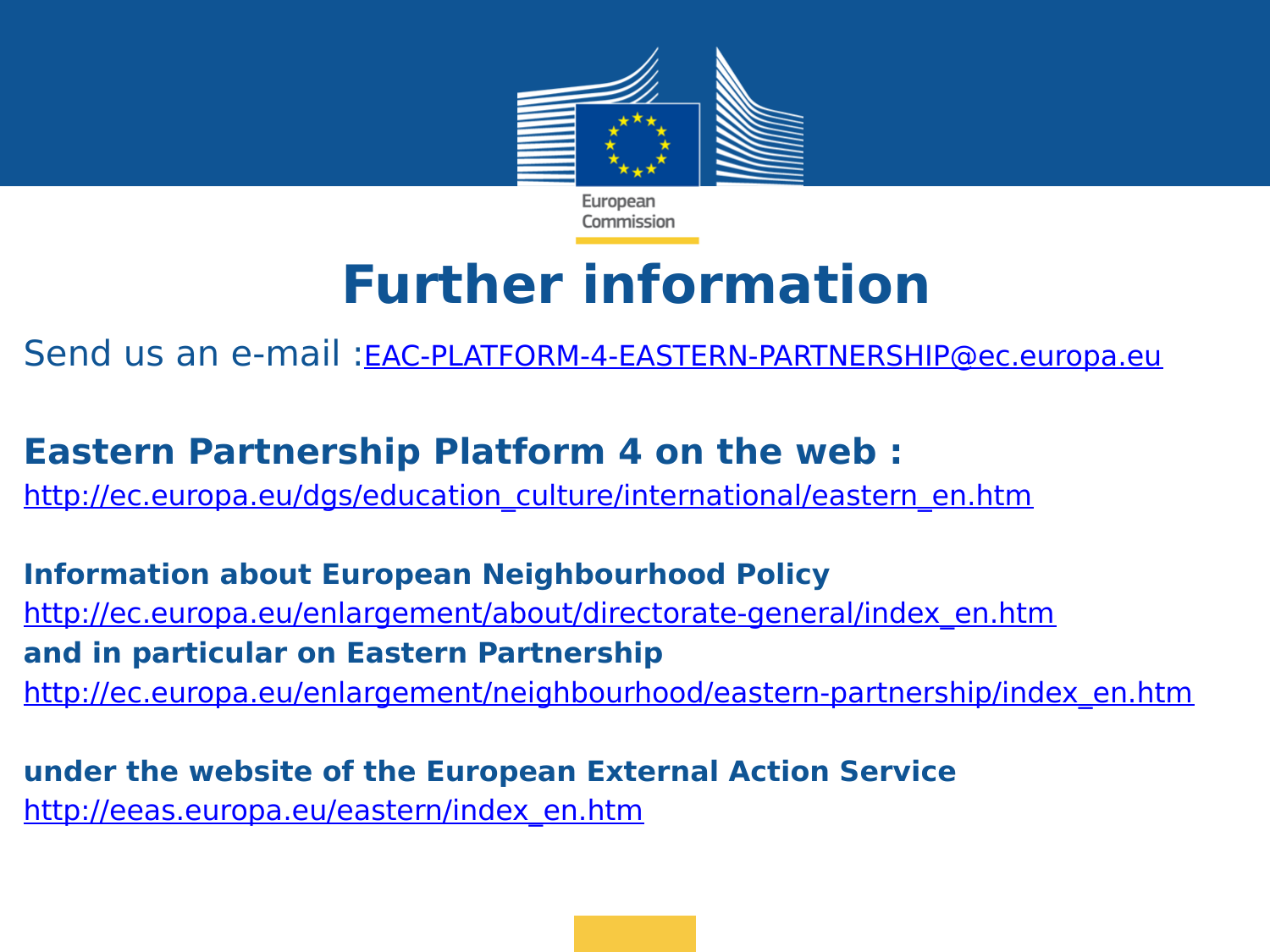

# Further information
Send us an e-mail :EAC-PLATFORM-4-EASTERN-PARTNERSHIP@ec.europa.eu

Eastern Partnership Platform 4 on the web :
http://ec.europa.eu/dgs/education_culture/international/eastern_en.htm

Information about European Neighbourhood Policy
http://ec.europa.eu/enlargement/about/directorate-general/index_en.htm
and in particular on Eastern Partnership
http://ec.europa.eu/enlargement/neighbourhood/eastern-partnership/index_en.htm

under the website of the European External Action Service
http://eeas.europa.eu/eastern/index_en.htm